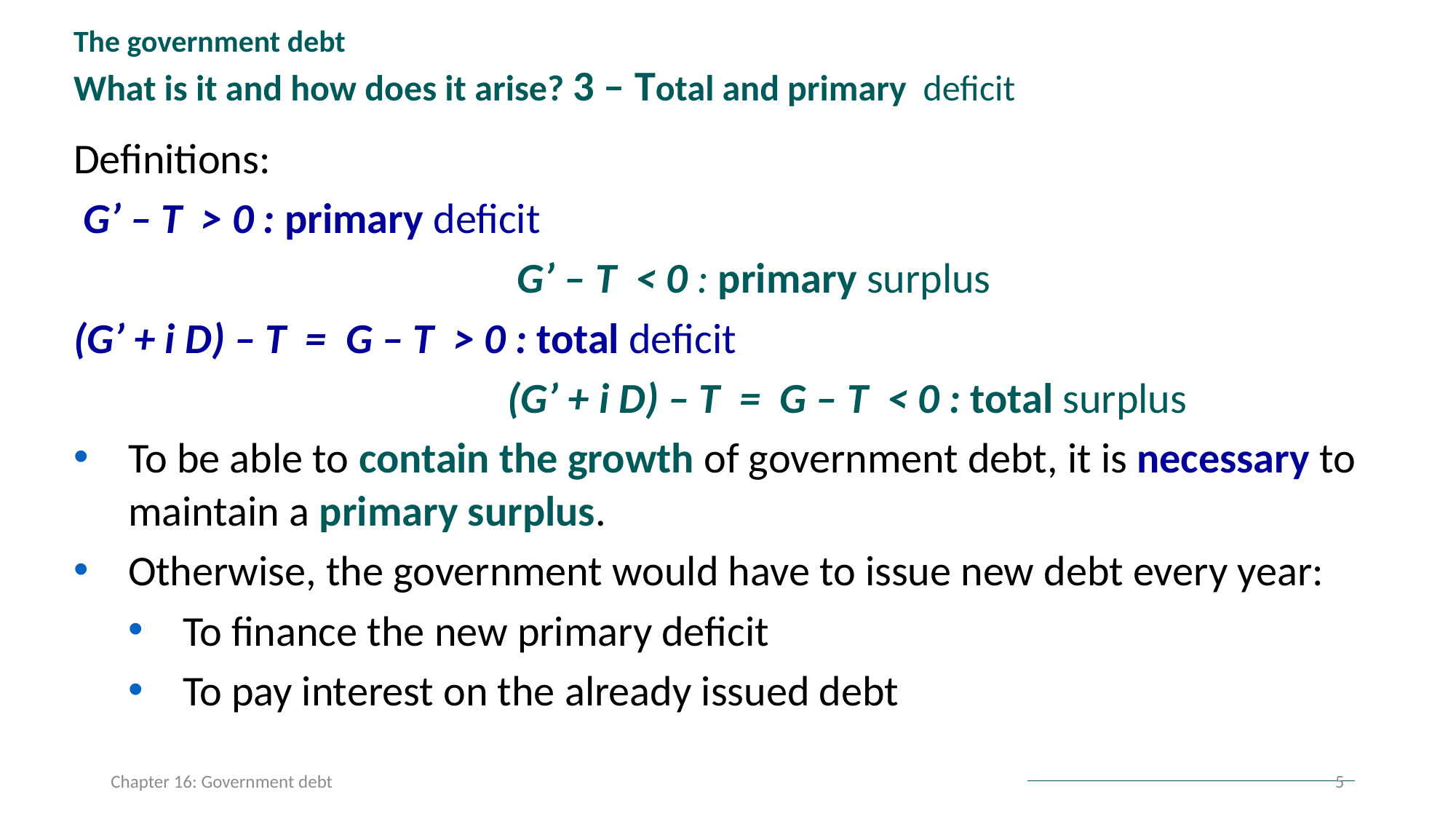

The government debt
What is it and how does it arise? 3 – Total and primary  deficit
Definitions:
 G’ – T  > 0 : primary deficit
                                              G’ – T  < 0 : primary surplus
(G’ + i D) – T  =  G – T  > 0 : total deficit
                                             (G’ + i D) – T  =  G – T  < 0 : total surplus
To be able to contain the growth of government debt, it is necessary to maintain a primary surplus.
Otherwise, the government would have to issue new debt every year:
To finance the new primary deficit
To pay interest on the already issued debt
Chapter 16: Government debt
5